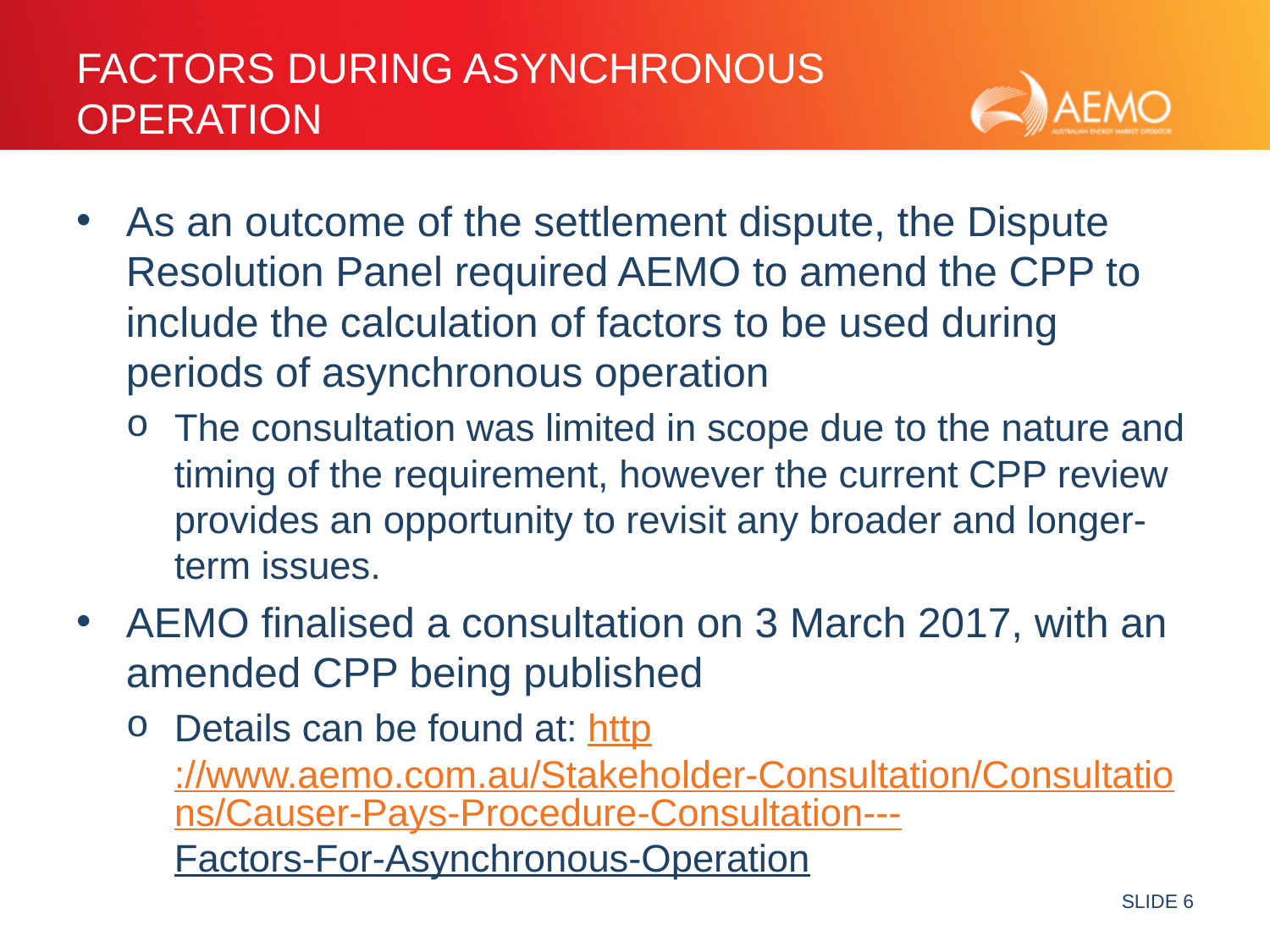

# Factors during Asynchronous operation
As an outcome of the settlement dispute, the Dispute Resolution Panel required AEMO to amend the CPP to include the calculation of factors to be used during periods of asynchronous operation
The consultation was limited in scope due to the nature and timing of the requirement, however the current CPP review provides an opportunity to revisit any broader and longer-term issues.
AEMO finalised a consultation on 3 March 2017, with an amended CPP being published
Details can be found at: http://www.aemo.com.au/Stakeholder-Consultation/Consultations/Causer-Pays-Procedure-Consultation---Factors-For-Asynchronous-Operation